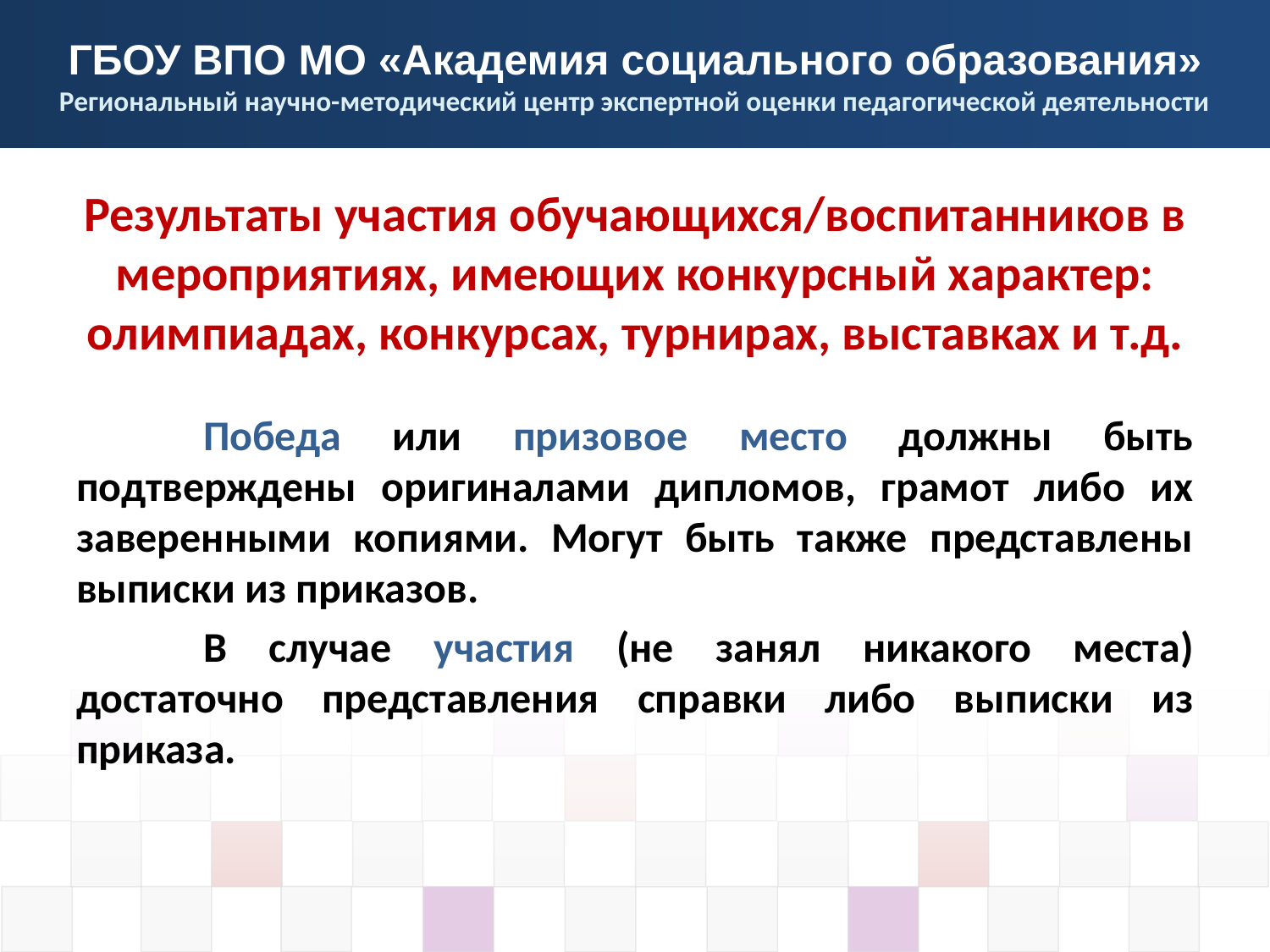

Результаты участия обучающихся/воспитанников в мероприятиях, имеющих конкурсный характер: олимпиадах, конкурсах, турнирах, выставках и т.д.

	Победа или призовое место должны быть подтверждены оригиналами дипломов, грамот либо их заверенными копиями. Могут быть также представлены выписки из приказов.
	В случае участия (не занял никакого места) достаточно представления справки либо выписки из приказа.